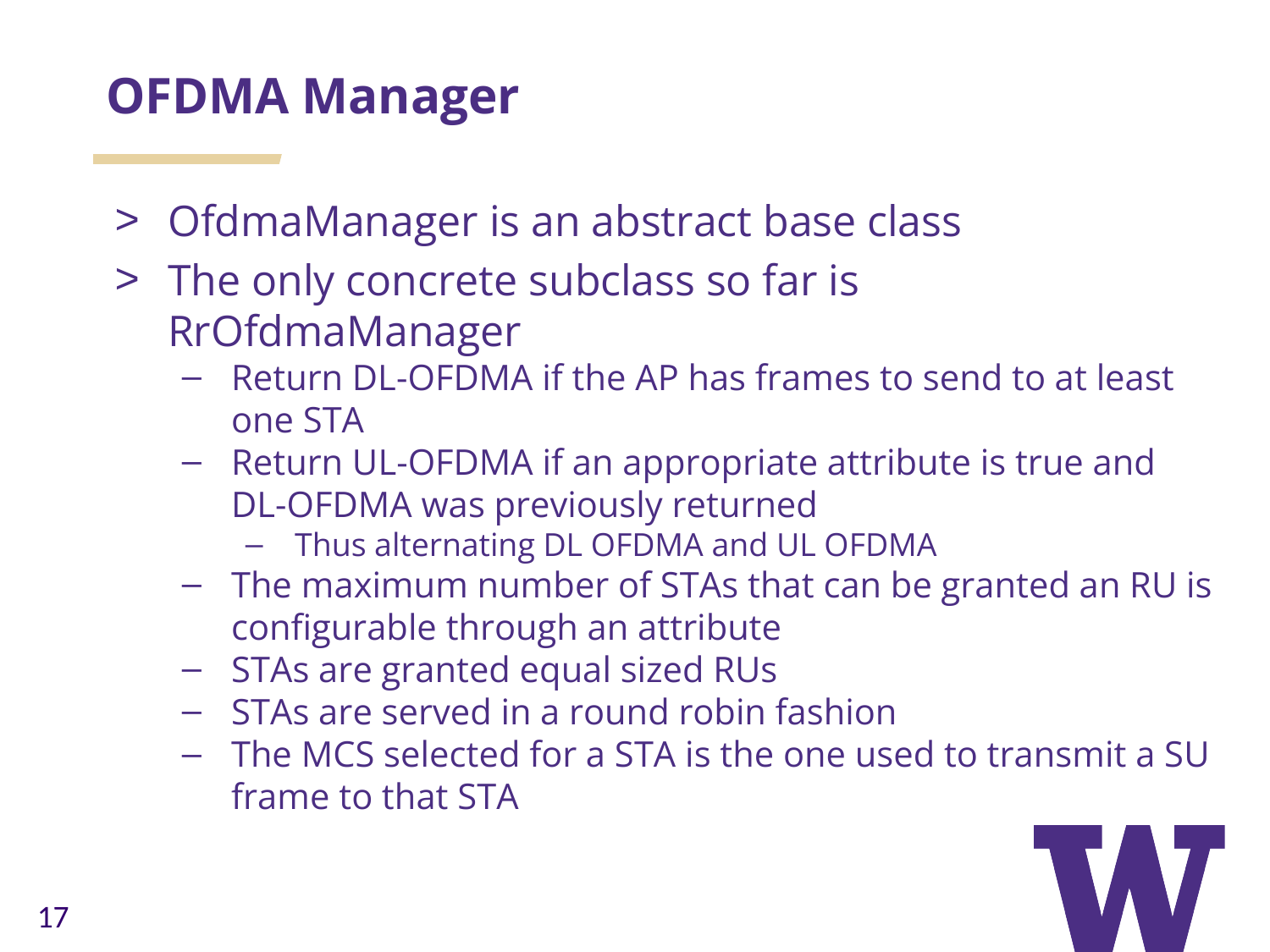

OFDMA Manager
OfdmaManager is an abstract base class
The only concrete subclass so far is RrOfdmaManager
Return DL-OFDMA if the AP has frames to send to at least one STA
Return UL-OFDMA if an appropriate attribute is true and DL-OFDMA was previously returned
Thus alternating DL OFDMA and UL OFDMA
The maximum number of STAs that can be granted an RU is configurable through an attribute
STAs are granted equal sized RUs
STAs are served in a round robin fashion
The MCS selected for a STA is the one used to transmit a SU frame to that STA